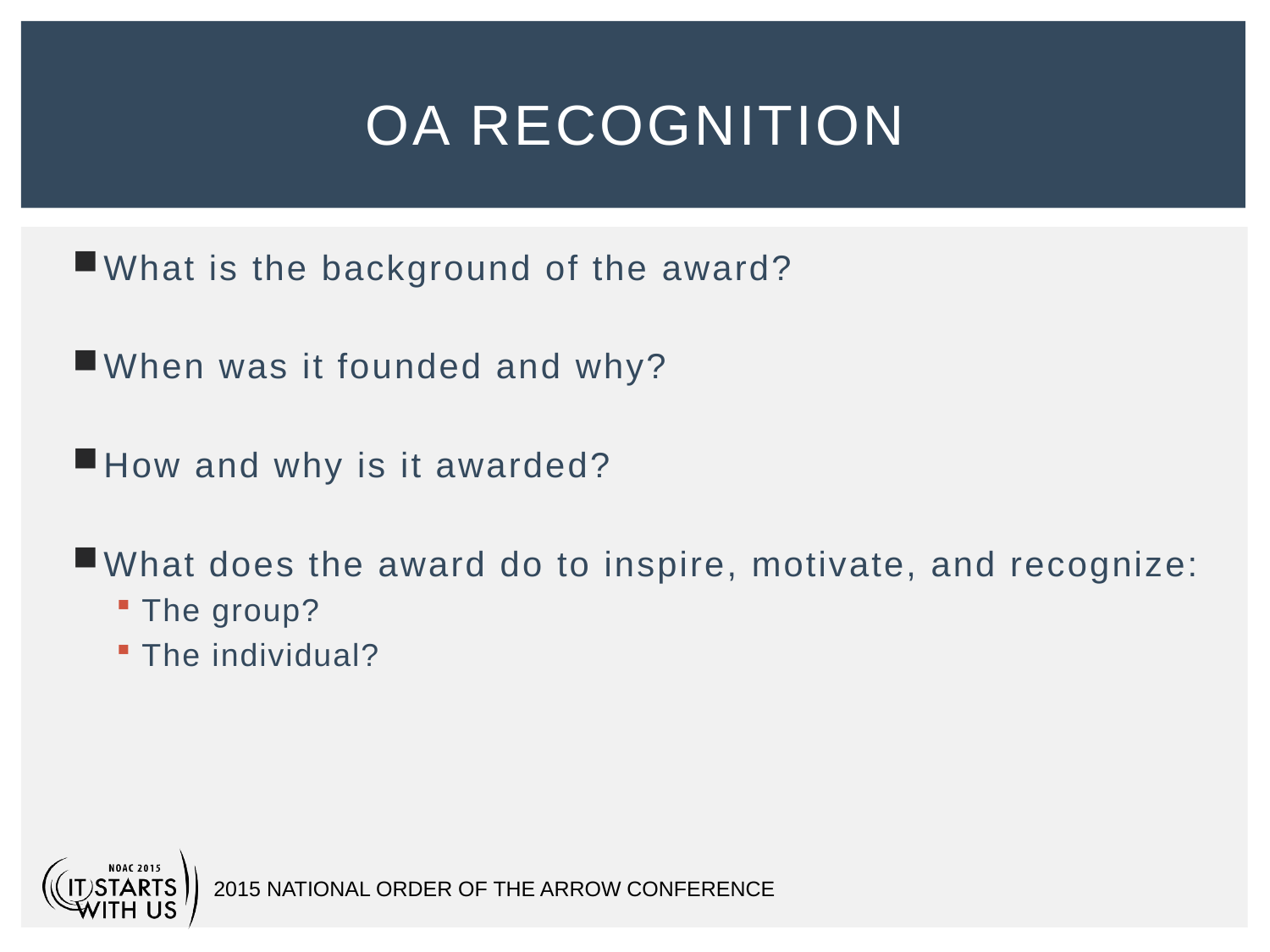

# OA Recognition
What is the background of the award?

When was it founded and why?

How and why is it awarded?

What does the award do to inspire, motivate, and recognize:
The group?
The individual?